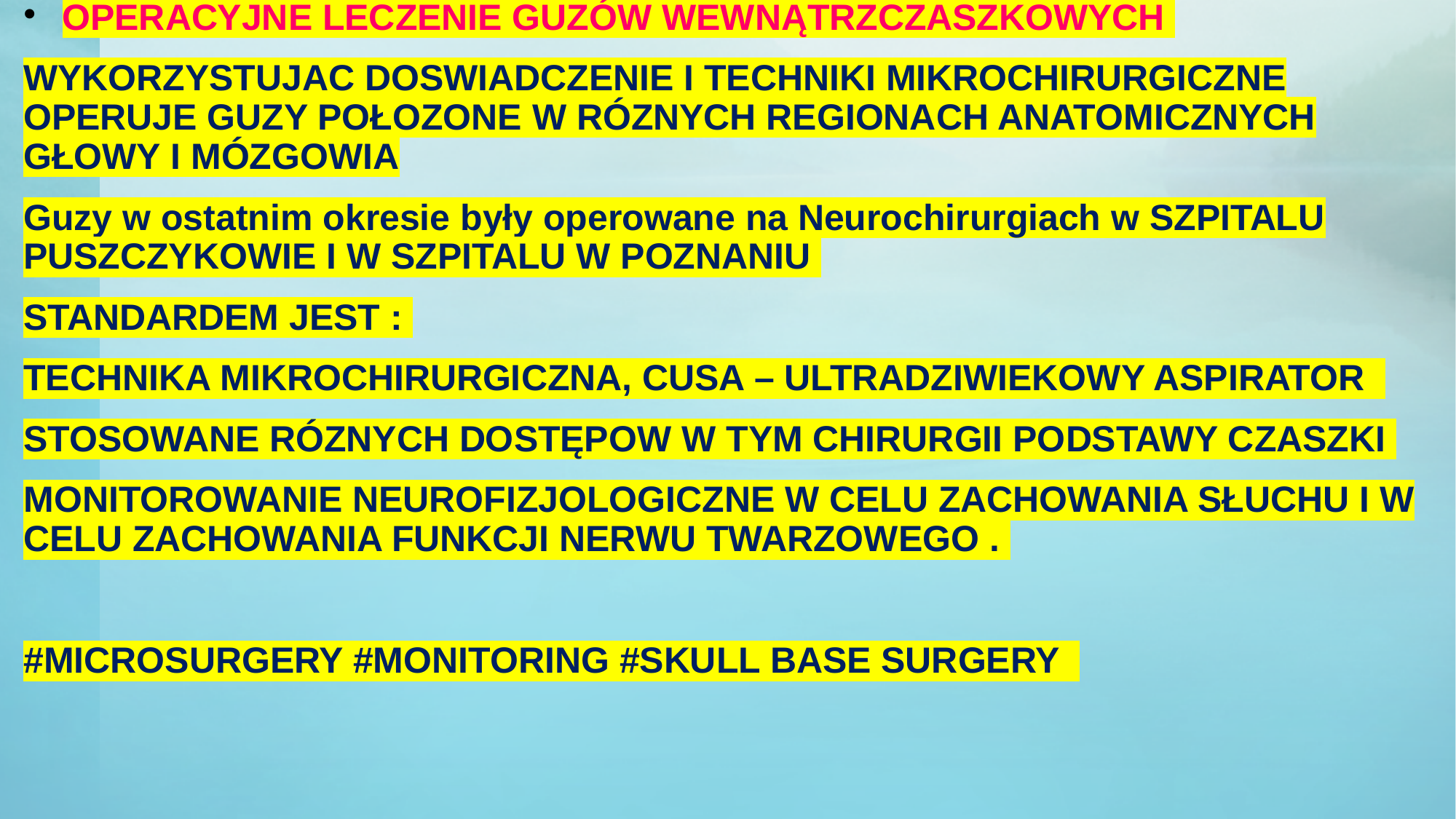

# OPERACYJNE LECZENIE GUZÓW WEWNĄTRZCZASZKOWYCH
WYKORZYSTUJAC DOSWIADCZENIE I TECHNIKI MIKROCHIRURGICZNE OPERUJE GUZY POŁOZONE W RÓZNYCH REGIONACH ANATOMICZNYCH GŁOWY I MÓZGOWIA
Guzy w ostatnim okresie były operowane na Neurochirurgiach w SZPITALU PUSZCZYKOWIE I W SZPITALU W POZNANIU
STANDARDEM JEST :
TECHNIKA MIKROCHIRURGICZNA, CUSA – ULTRADZIWIEKOWY ASPIRATOR
STOSOWANE RÓZNYCH DOSTĘPOW W TYM CHIRURGII PODSTAWY CZASZKI
MONITOROWANIE NEUROFIZJOLOGICZNE W CELU ZACHOWANIA SŁUCHU I W CELU ZACHOWANIA FUNKCJI NERWU TWARZOWEGO .

#MICROSURGERY #MONITORING #SKULL BASE SURGERY